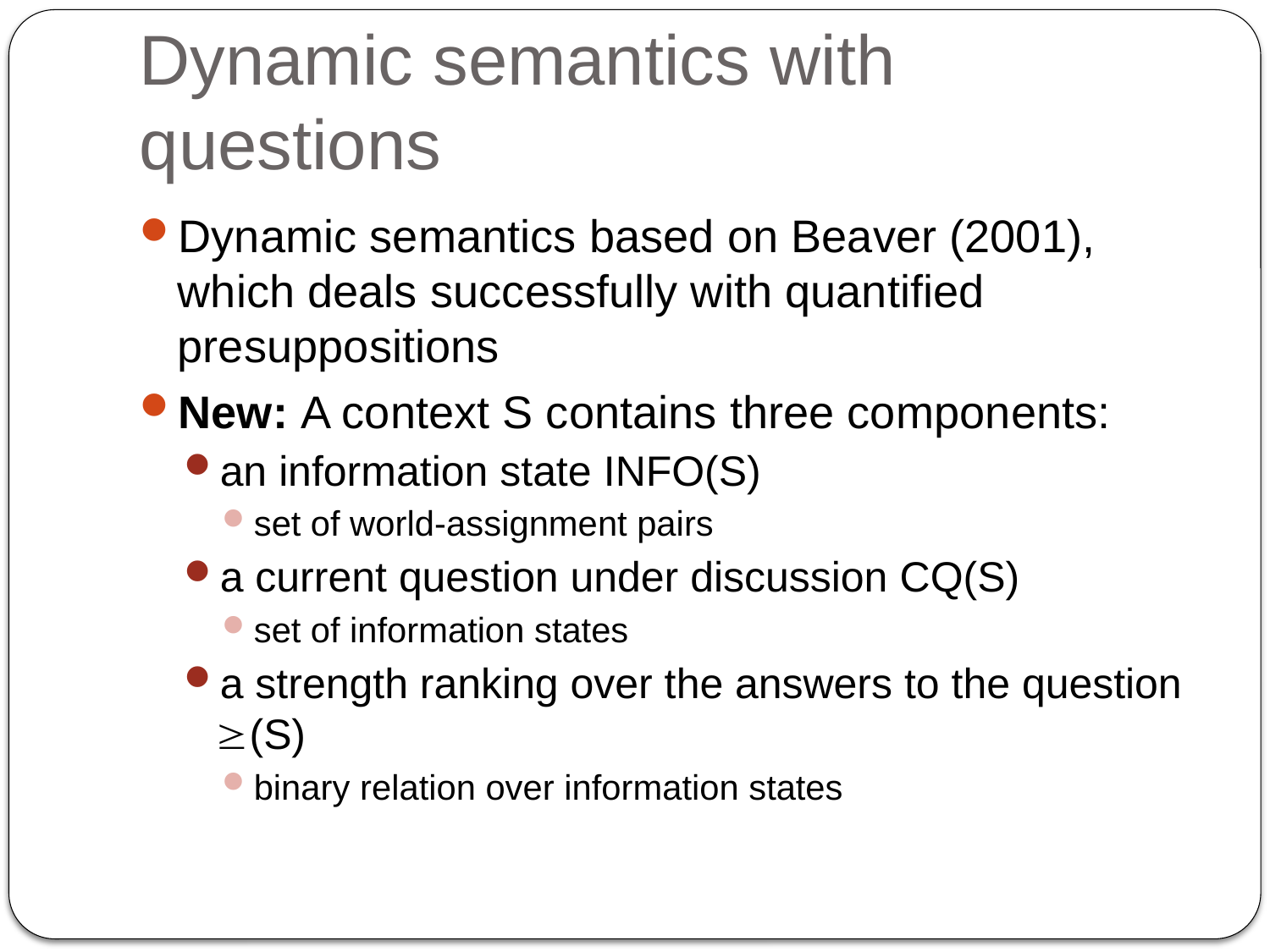

# Dynamic semantics with questions
Dynamic semantics based on Beaver (2001), which deals successfully with quantified presuppositions
New: A context S contains three components:
an information state info(S)
set of world-assignment pairs
a current question under discussion cq(S)
set of information states
a strength ranking over the answers to the question ≥(S)
binary relation over information states